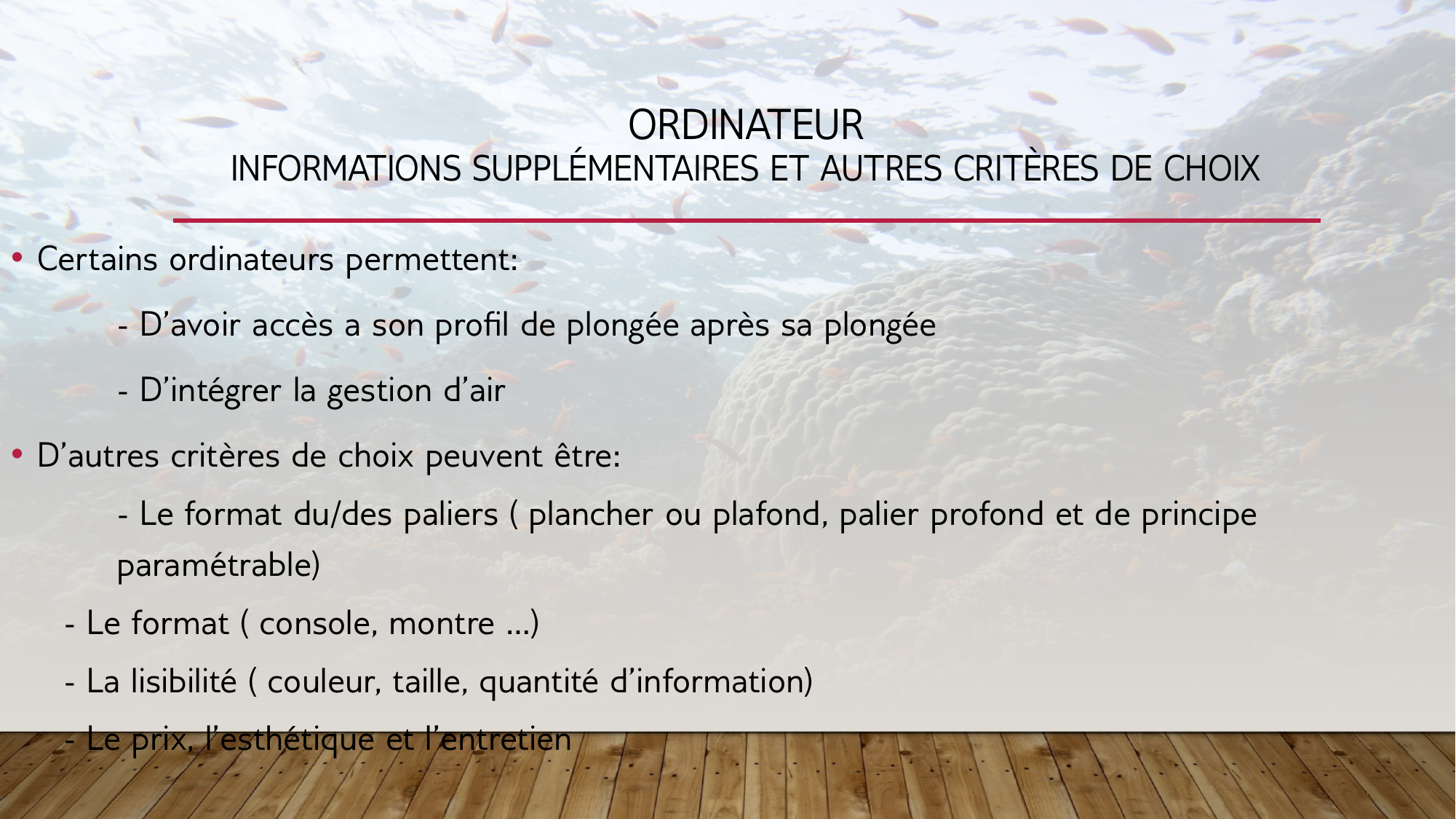

# Ordinateur Informations supplémentaires et autres critères de choix
Certains ordinateurs permettent:
	- D’avoir accès a son profil de plongée après sa plongée
	- D’intégrer la gestion d’air
D’autres critères de choix peuvent être:
- Le format du/des paliers ( plancher ou plafond, palier profond et de principe paramétrable)
	- Le format ( console, montre …)
	- La lisibilité ( couleur, taille, quantité d’information)
	- Le prix, l’esthétique et l’entretien